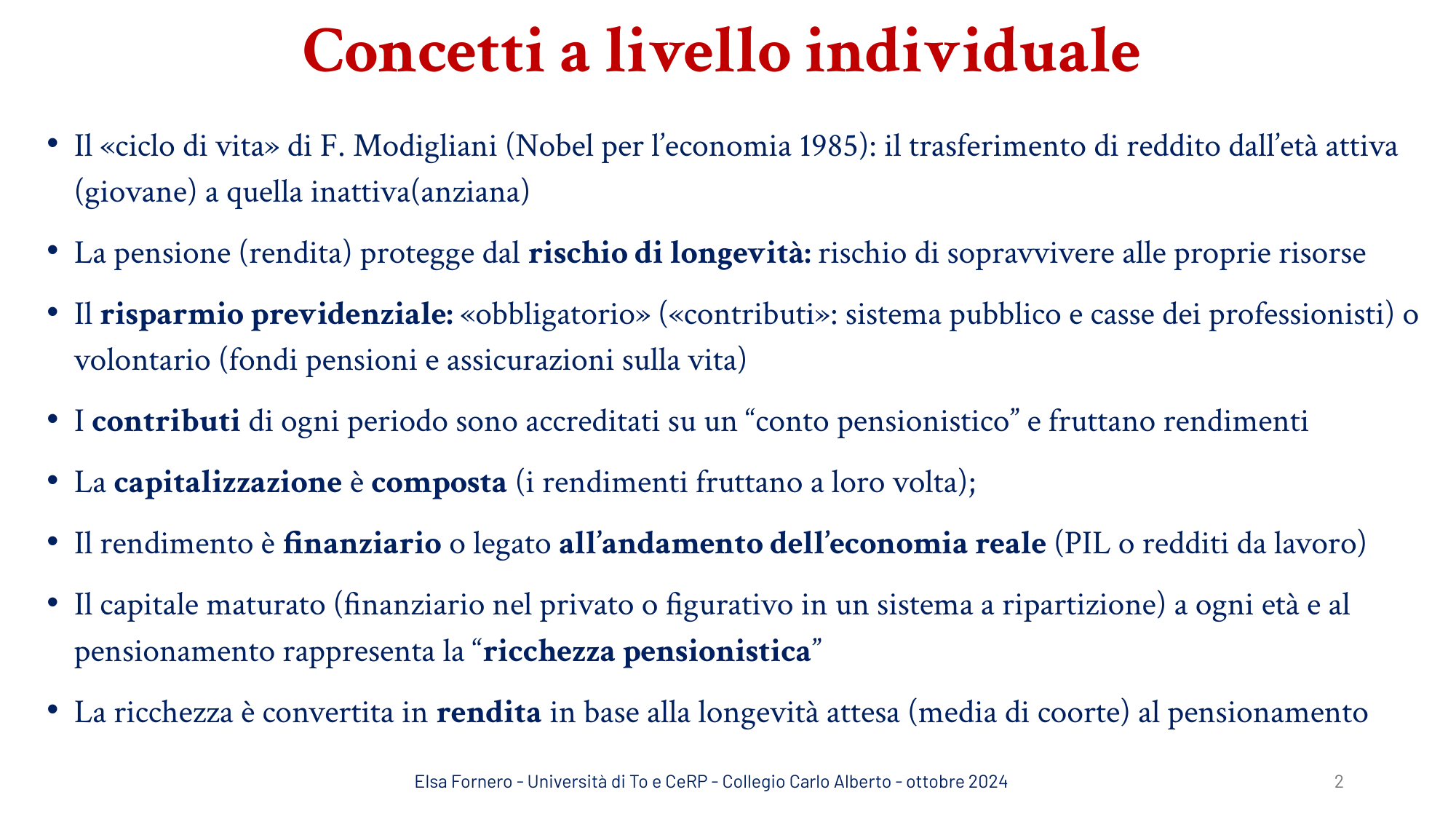

# Concetti a livello individuale
Il «ciclo di vita» di F. Modigliani (Nobel per l’economia 1985): il trasferimento di reddito dall’età attiva (giovane) a quella inattiva(anziana)
La pensione (rendita) protegge dal rischio di longevità: rischio di sopravvivere alle proprie risorse
Il risparmio previdenziale: «obbligatorio» («contributi»: sistema pubblico e casse dei professionisti) o volontario (fondi pensioni e assicurazioni sulla vita)
I contributi di ogni periodo sono accreditati su un “conto pensionistico” e fruttano rendimenti
La capitalizzazione è composta (i rendimenti fruttano a loro volta);
Il rendimento è finanziario o legato all’andamento dell’economia reale (PIL o redditi da lavoro)
Il capitale maturato (finanziario nel privato o figurativo in un sistema a ripartizione) a ogni età e al pensionamento rappresenta la “ricchezza pensionistica”
La ricchezza è convertita in rendita in base alla longevità attesa (media di coorte) al pensionamento
Elsa Fornero - Università di To e CeRP - Collegio Carlo Alberto - ottobre 2024
2